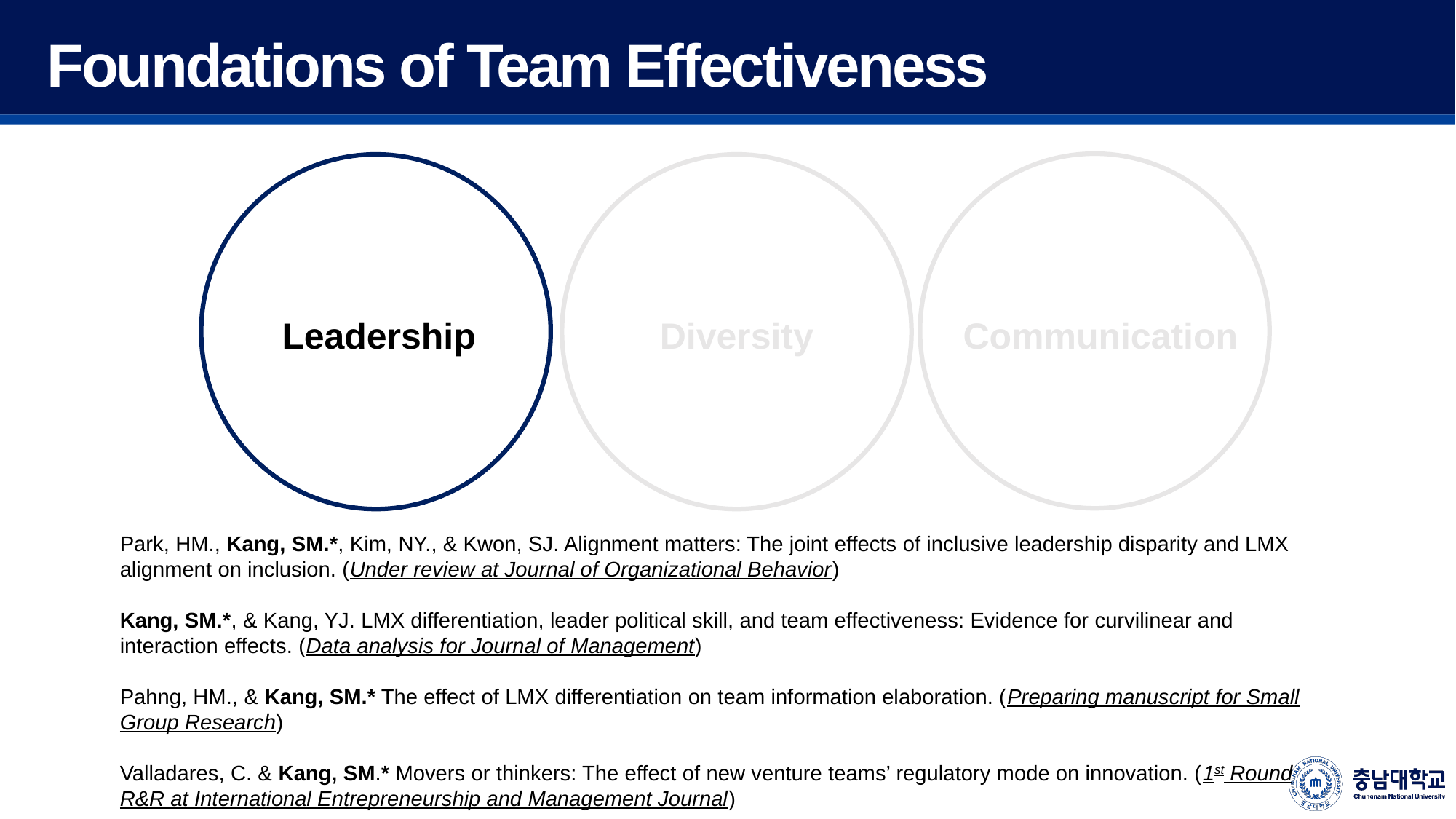

Foundations of Team Effectiveness

Communication

Leadership

Diversity
Park, HM., Kang, SM.*, Kim, NY., & Kwon, SJ. Alignment matters: The joint effects of inclusive leadership disparity and LMX alignment on inclusion. (Under review at Journal of Organizational Behavior)

Kang, SM.*, & Kang, YJ. LMX differentiation, leader political skill, and team effectiveness: Evidence for curvilinear and interaction effects. (Data analysis for Journal of Management)

Pahng, HM., & Kang, SM.* The effect of LMX differentiation on team information elaboration. (Preparing manuscript for Small Group Research)

Valladares, C. & Kang, SM.* Movers or thinkers: The effect of new venture teams’ regulatory mode on innovation. (1st Round R&R at International Entrepreneurship and Management Journal)